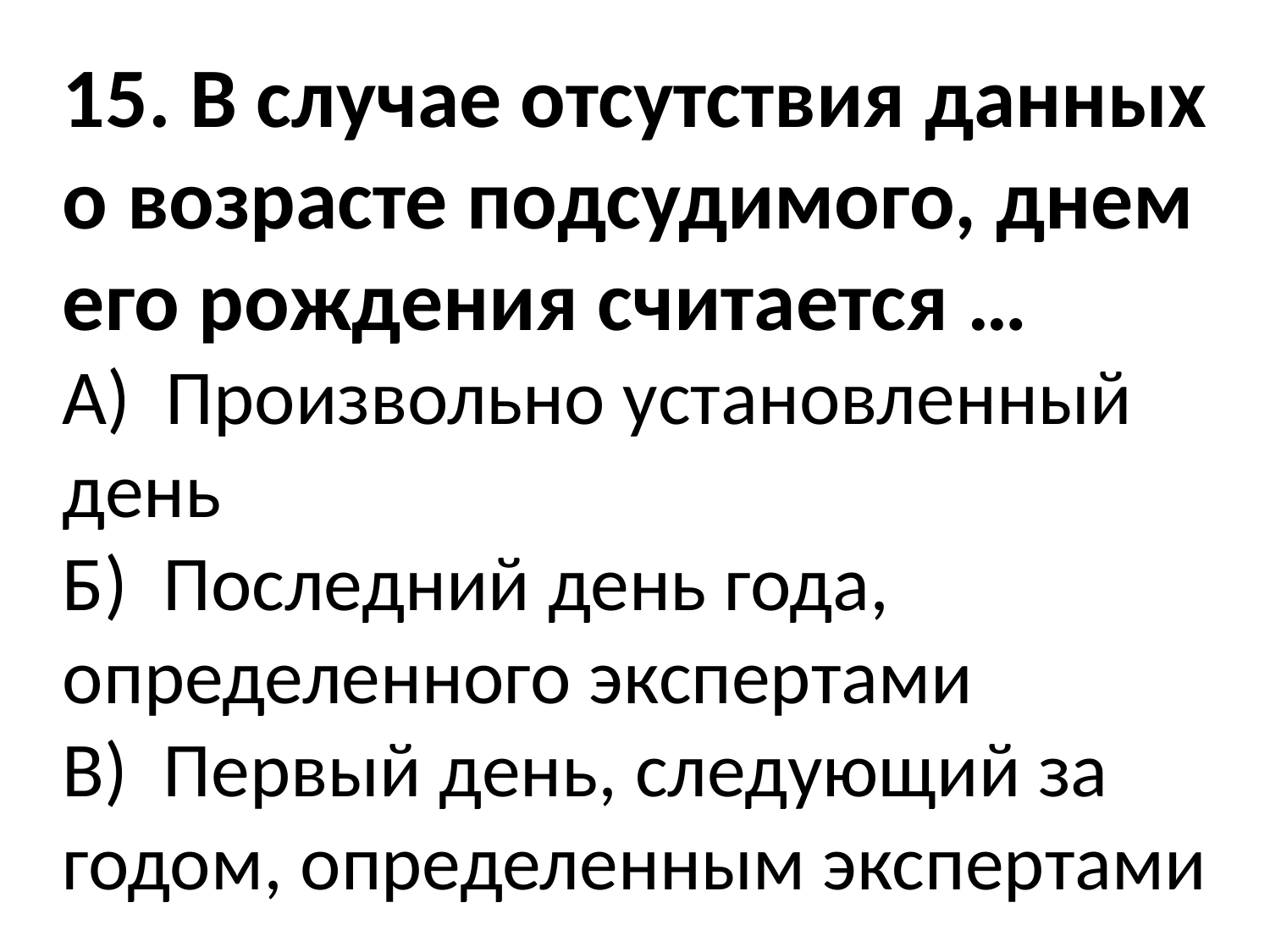

15. В случае отсутствия данных о возрасте подсудимого, днем его рождения считается …
А)  Произвольно установленный день
Б)  Последний день года, определенного экспертами
В)  Первый день, следующий за годом, определенным экспертами